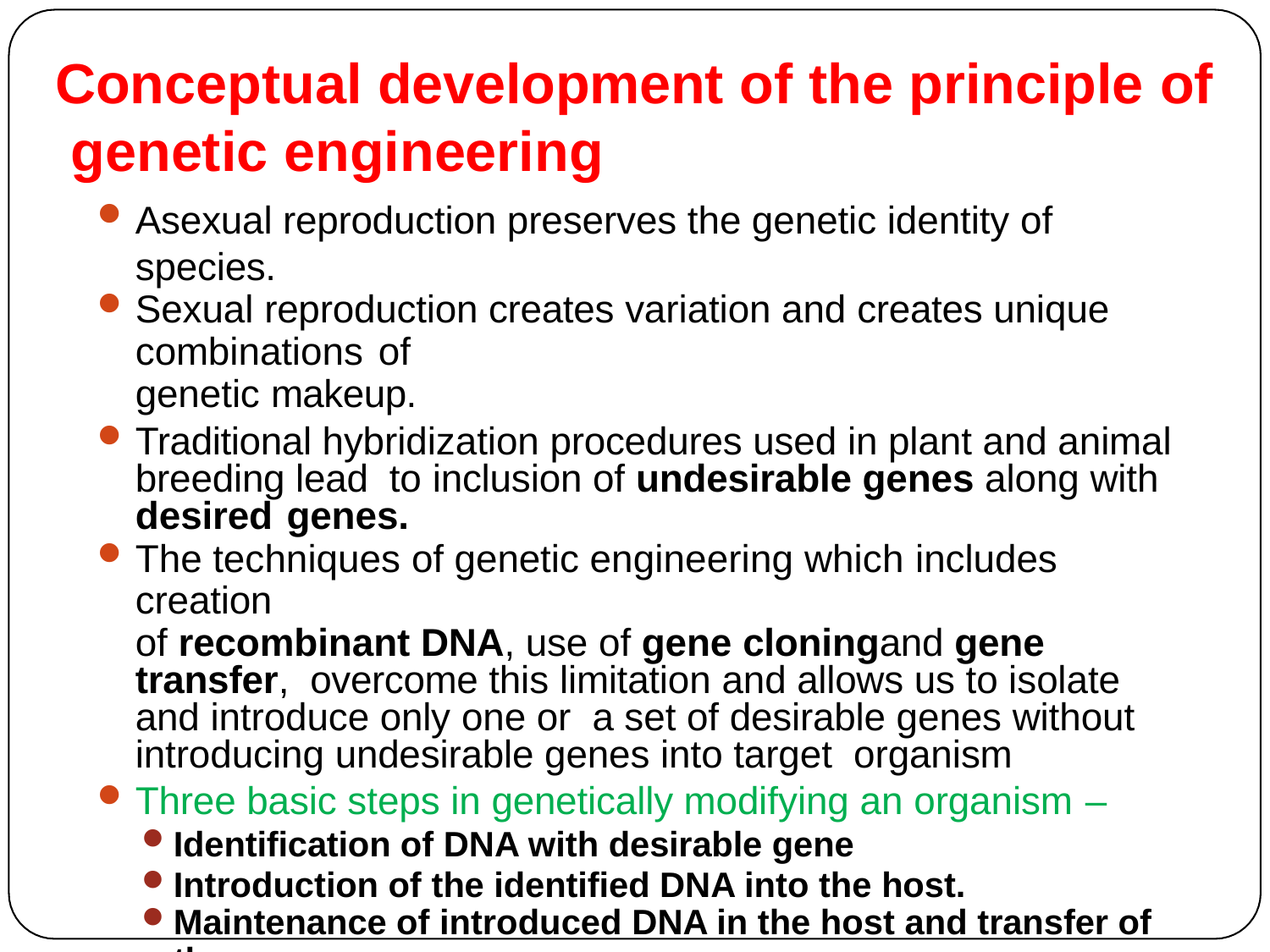

# Conceptual development of the principle of  genetic engineering
Asexual reproduction preserves the genetic identity of species.
Sexual reproduction creates variation and creates unique combinations of
genetic makeup.
Traditional hybridization procedures used in plant and animal breeding lead  to inclusion of undesirable genes along with desired genes.
The techniques of genetic engineering which includes creation
of recombinant DNA, use of gene cloningand gene transfer,  overcome this limitation and allows us to isolate and introduce only one or  a set of desirable genes without introducing undesirable genes into target  organism
Three basic steps in genetically modifying an organism –
Identification of DNA with desirable gene
Introduction of the identified DNA into the host.
Maintenance of introduced DNA in the host and transfer of the
DNA to its progeny.